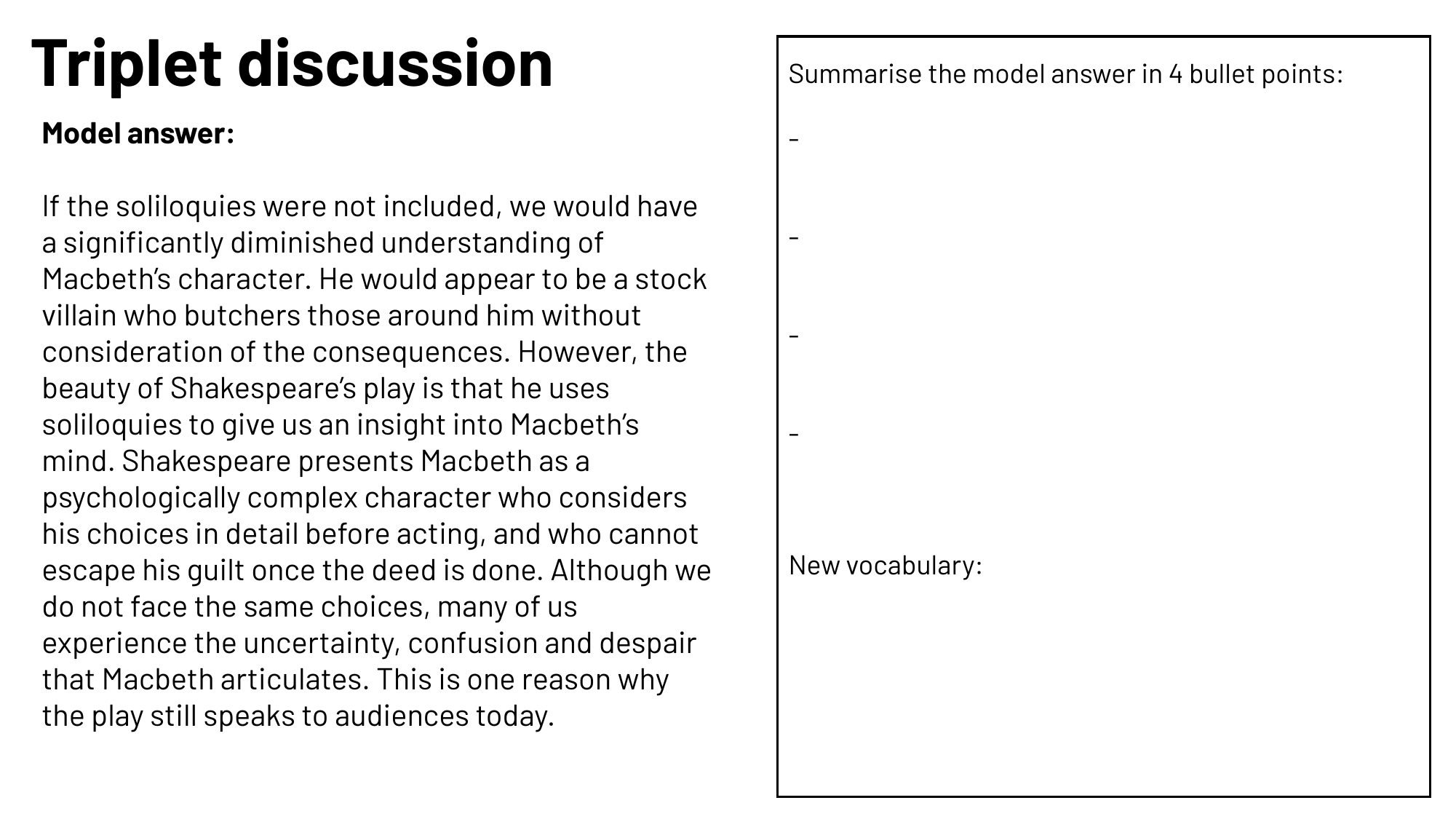

# Triplet discussion
Summarise the model answer in 4 bullet points:

-

-

-

-

New vocabulary:

Model answer:

If the soliloquies were not included, we would have a significantly diminished understanding of Macbeth’s character. He would appear to be a stock villain who butchers those around him without consideration of the consequences. However, the beauty of Shakespeare’s play is that he uses soliloquies to give us an insight into Macbeth’s mind. Shakespeare presents Macbeth as a psychologically complex character who considers his choices in detail before acting, and who cannot escape his guilt once the deed is done. Although we do not face the same choices, many of us experience the uncertainty, confusion and despair that Macbeth articulates. This is one reason why the play still speaks to audiences today.